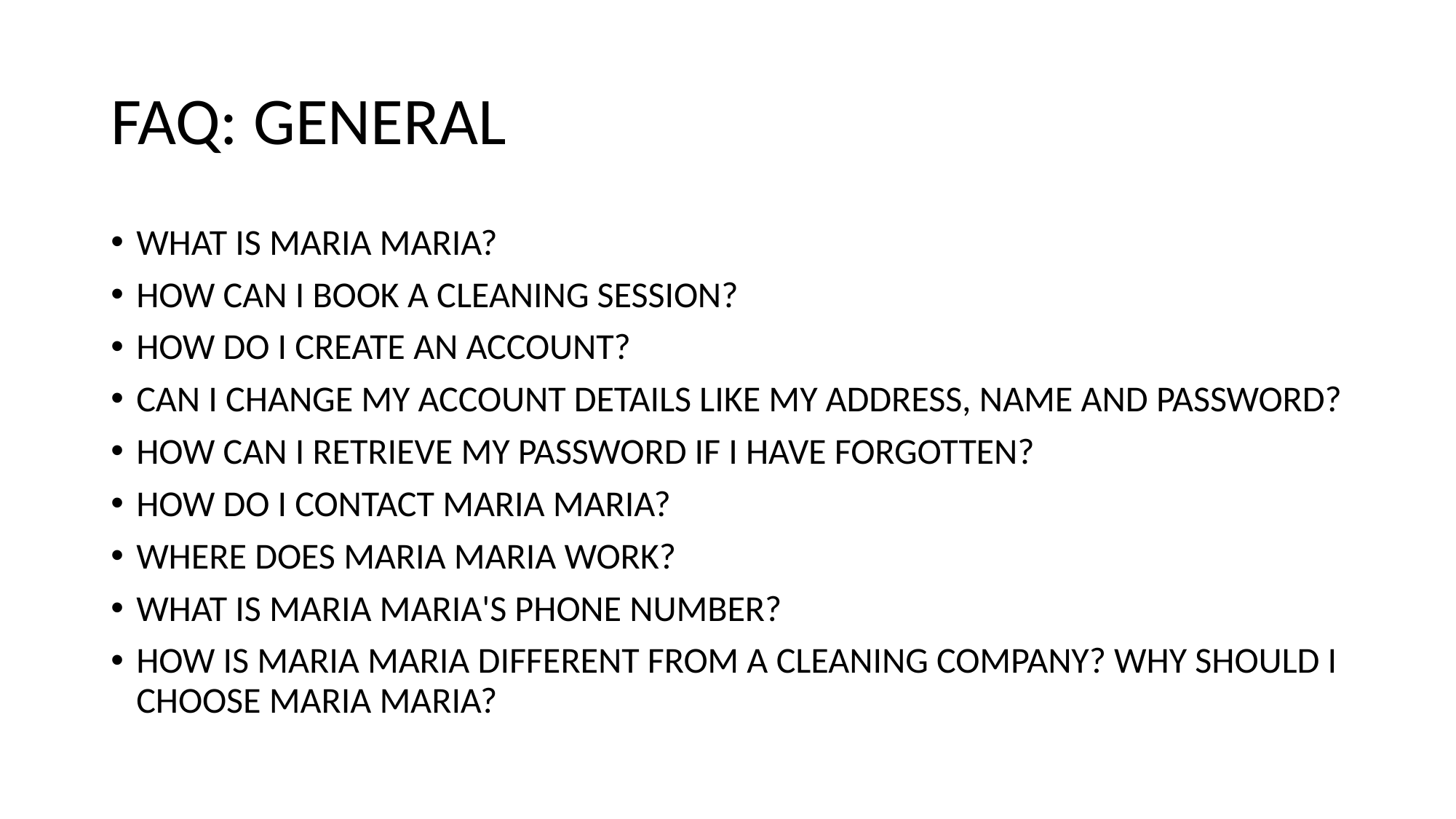

# FAQ: GENERAL
What is Maria maria?
How can I book a cleaning session?
How do I create an account?
Can I change my account details like my address, name and password?
How can I retrieve my password if I have forgotten?
How do I contact maria maria?
Where does maria maria work?
What is maria maria's phone number?
How is maria maria different from a cleaning company? Why should I choose maria maria?